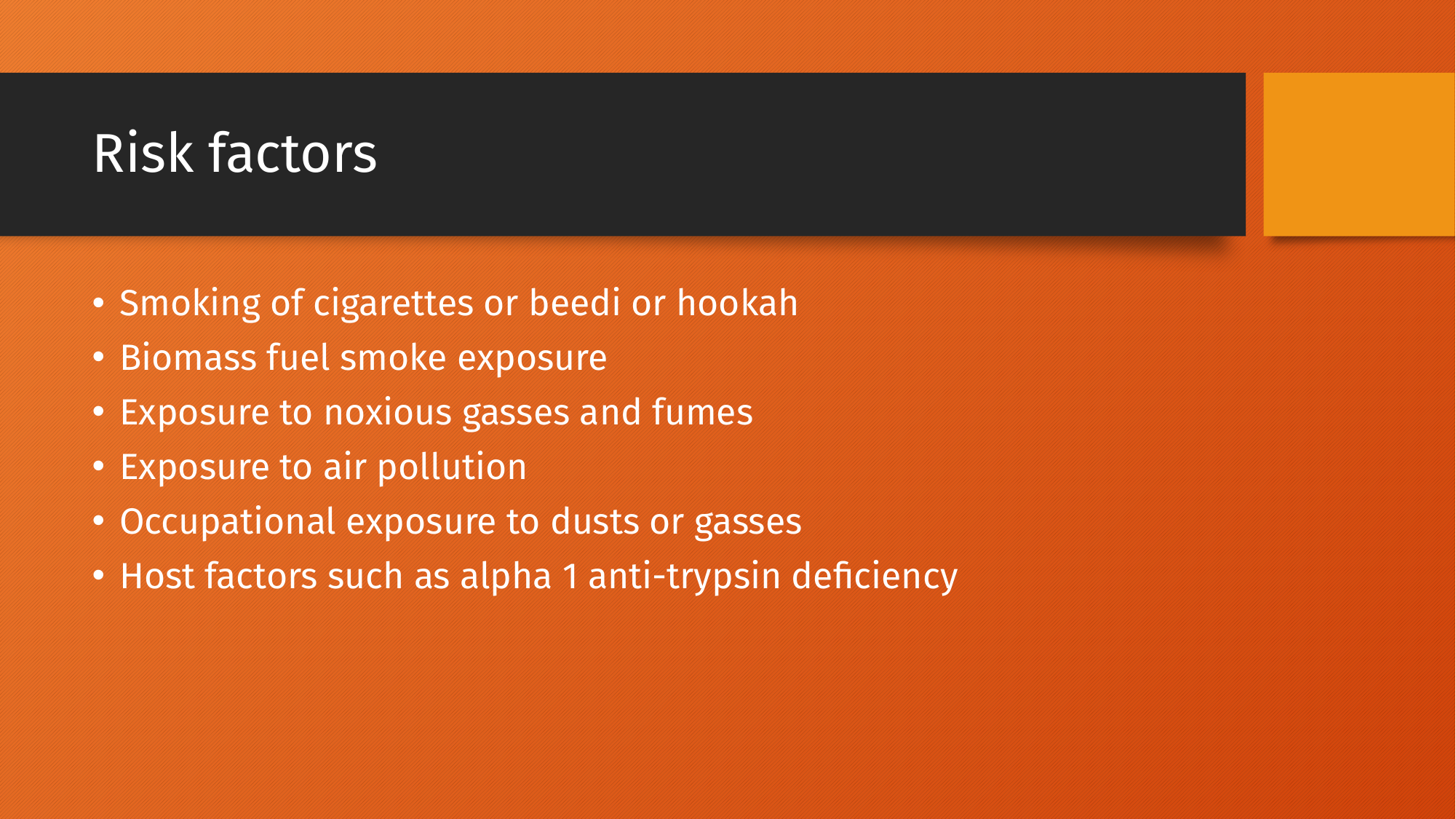

# Risk factors
Smoking of cigarettes or beedi or hookah
Biomass fuel smoke exposure
Exposure to noxious gasses and fumes
Exposure to air pollution
Occupational exposure to dusts or gasses
Host factors such as alpha 1 anti-trypsin deficiency